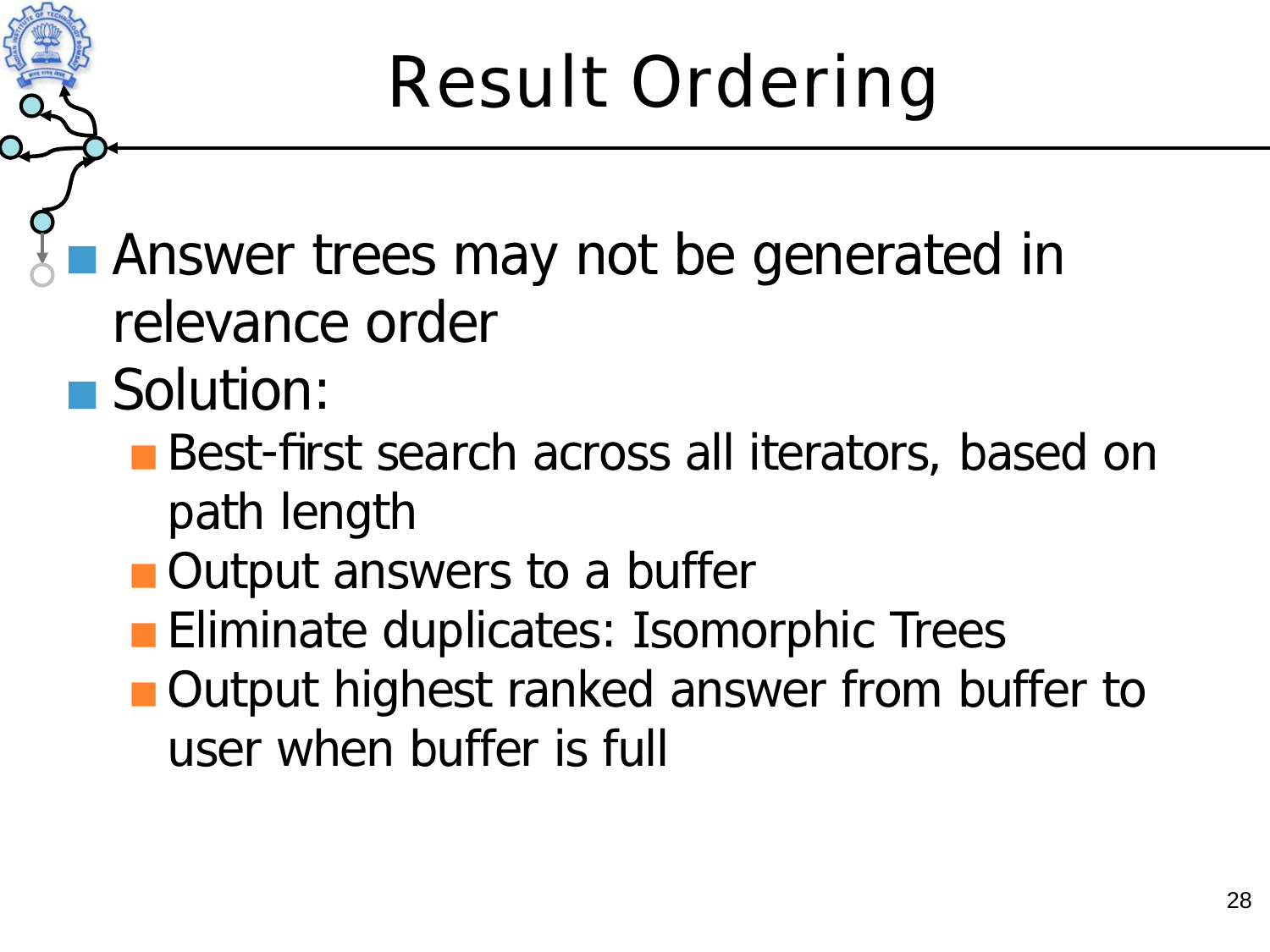

Result Ordering
Answer trees may not be generated in relevance order
Solution:
Best-first search across all iterators, based on path length
Output answers to a buffer
Eliminate duplicates: Isomorphic Trees
Output highest ranked answer from buffer to user when buffer is full
28